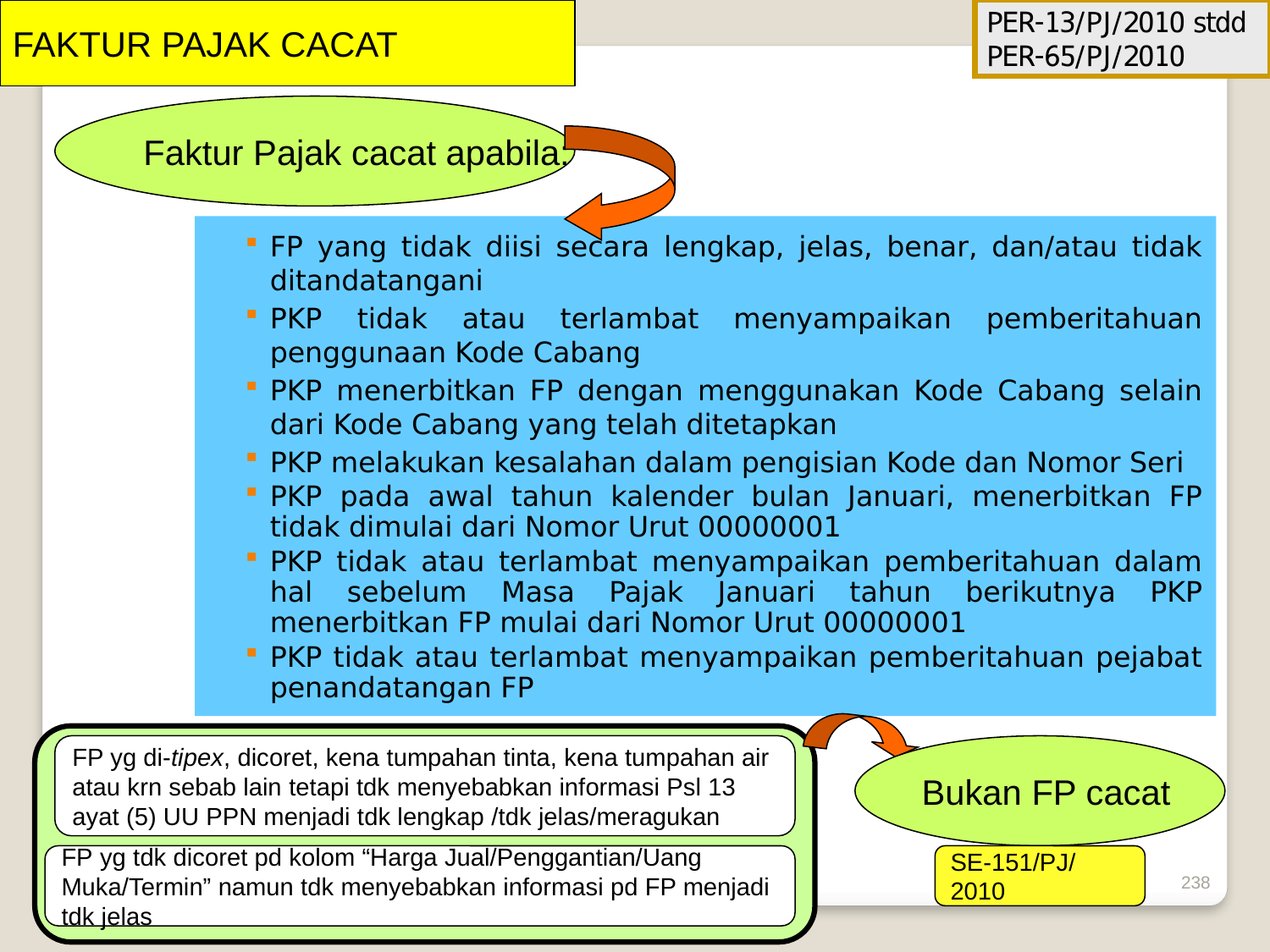

FAKTUR PAJAK CACAT
PER-13/PJ/2010 stdd PER-65/PJ/2010
Faktur Pajak cacat apabila:

FP yang tidak diisi secara lengkap, jelas, benar, dan/atau tidak ditandatangani
PKP tidak atau terlambat menyampaikan pemberitahuan penggunaan Kode Cabang
PKP menerbitkan FP dengan menggunakan Kode Cabang selain dari Kode Cabang yang telah ditetapkan
PKP melakukan kesalahan dalam pengisian Kode dan Nomor Seri
PKP pada awal tahun kalender bulan Januari, menerbitkan FP tidak dimulai dari Nomor Urut 00000001
PKP tidak atau terlambat menyampaikan pemberitahuan dalam hal sebelum Masa Pajak Januari tahun berikutnya PKP menerbitkan FP mulai dari Nomor Urut 00000001
PKP tidak atau terlambat menyampaikan pemberitahuan pejabat penandatangan FP

FP yg di-tipex, dicoret, kena tumpahan tinta, kena tumpahan air atau krn sebab lain tetapi tdk menyebabkan informasi Psl 13 ayat (5) UU PPN menjadi tdk lengkap /tdk jelas/meragukan
Bukan FP cacat
FP yg tdk dicoret pd kolom “Harga Jual/Penggantian/Uang Muka/Termin” namun tdk menyebabkan informasi pd FP menjadi tdk jelas
SE-151/PJ/2010
238